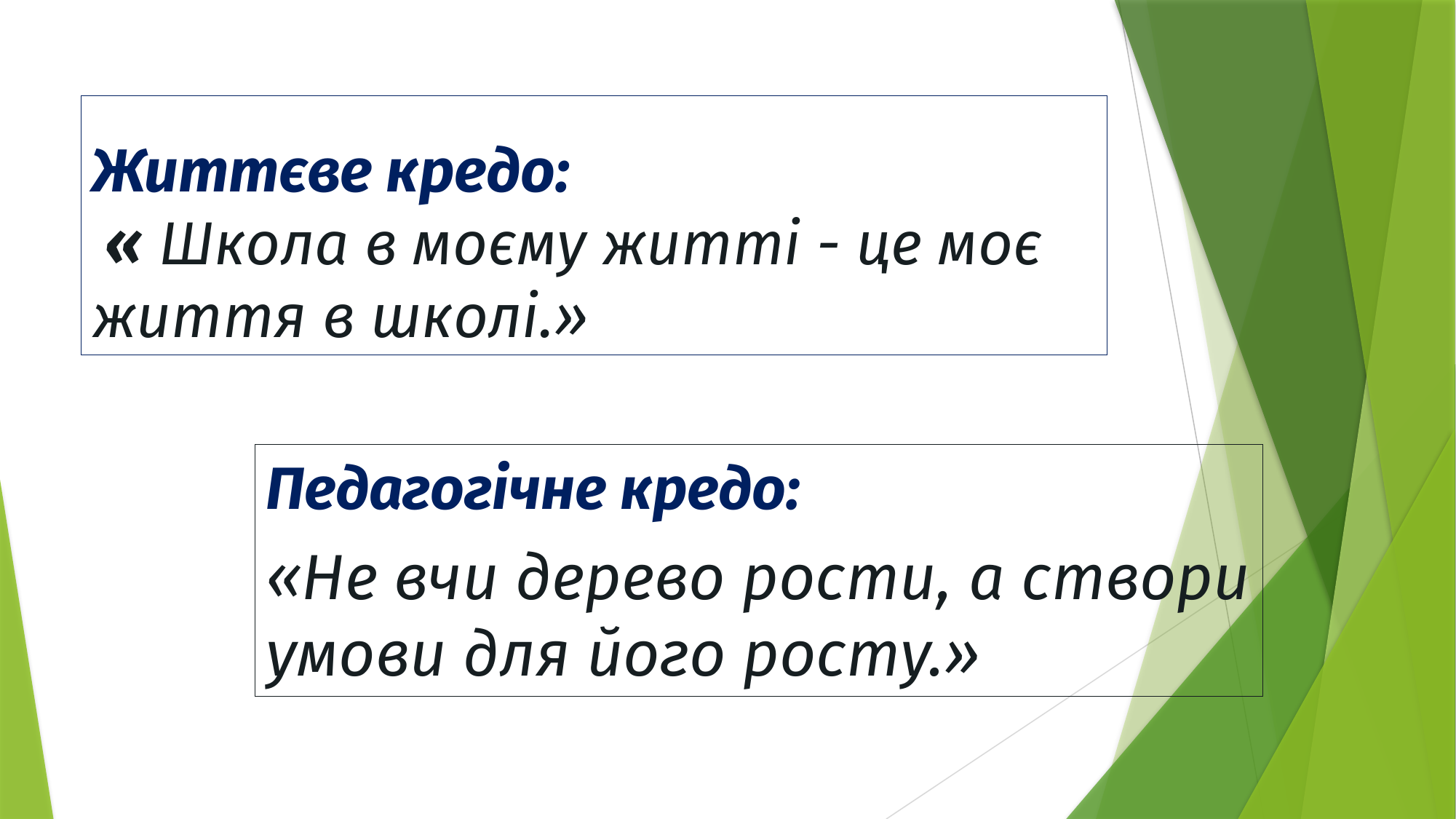

# Життєве кредо: « Школа в моєму житті - це моє життя в школі.»
Педагогічне кредо:
«Не вчи дерево рости, а створи умови для його росту.»